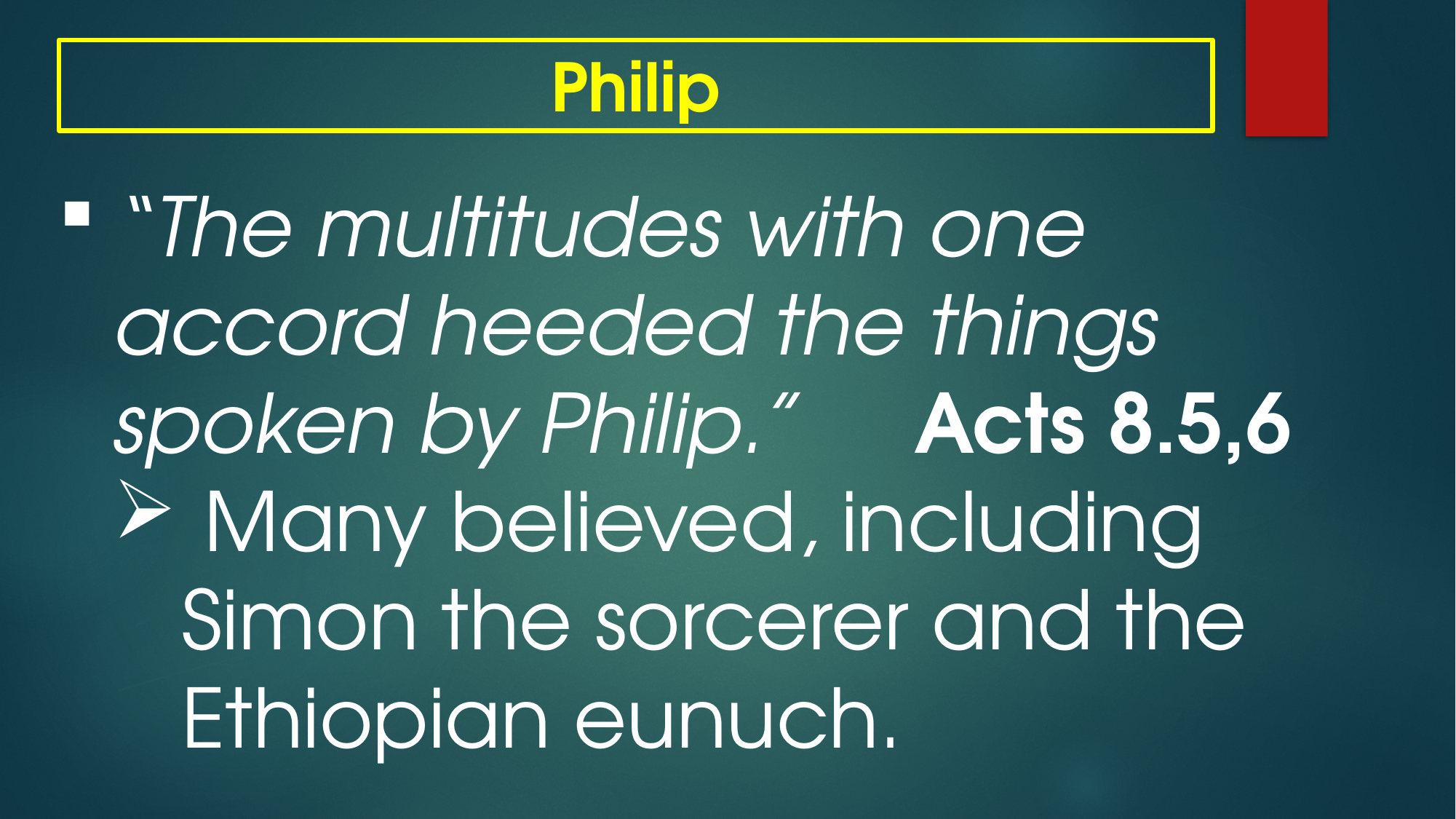

Philip
“The multitudes with one accord heeded the things spoken by Philip.”     Acts 8.5,6
 Many believed, including Simon the sorcerer and the Ethiopian eunuch.